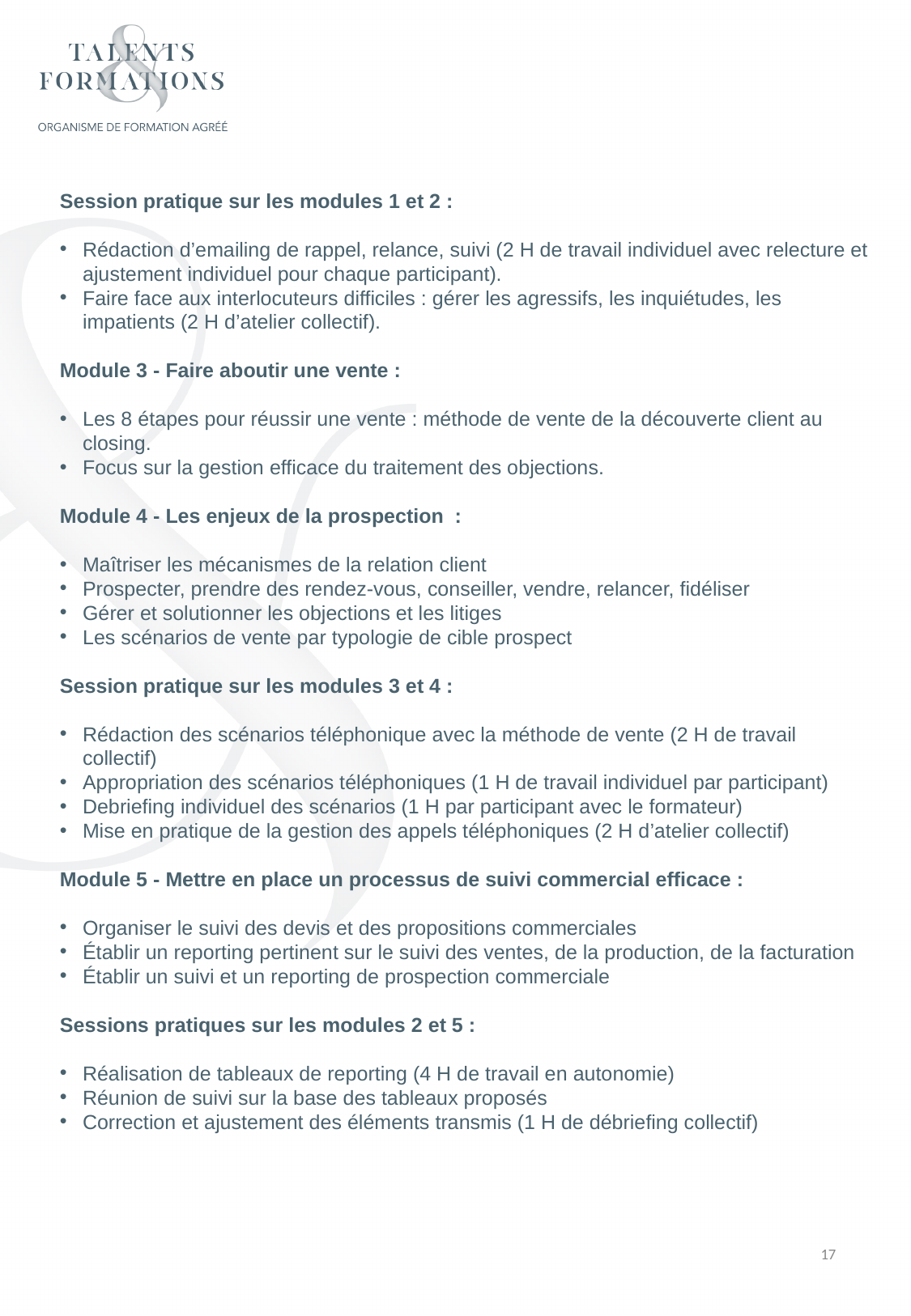

Session pratique sur les modules 1 et 2 :

Rédaction d’emailing de rappel, relance, suivi (2 H de travail individuel avec relecture et ajustement individuel pour chaque participant).
Faire face aux interlocuteurs difficiles : gérer les agressifs, les inquiétudes, les impatients (2 H d’atelier collectif).

Module 3 - Faire aboutir une vente :

Les 8 étapes pour réussir une vente : méthode de vente de la découverte client au closing.
Focus sur la gestion efficace du traitement des objections.

Module 4 - Les enjeux de la prospection  :

Maîtriser les mécanismes de la relation client
Prospecter, prendre des rendez-vous, conseiller, vendre, relancer, fidéliser
Gérer et solutionner les objections et les litiges
Les scénarios de vente par typologie de cible prospect

Session pratique sur les modules 3 et 4 :

Rédaction des scénarios téléphonique avec la méthode de vente (2 H de travail collectif)
Appropriation des scénarios téléphoniques (1 H de travail individuel par participant)
Debriefing individuel des scénarios (1 H par participant avec le formateur)
Mise en pratique de la gestion des appels téléphoniques (2 H d’atelier collectif)

Module 5 - Mettre en place un processus de suivi commercial efficace :

Organiser le suivi des devis et des propositions commerciales
Établir un reporting pertinent sur le suivi des ventes, de la production, de la facturation
Établir un suivi et un reporting de prospection commerciale

Sessions pratiques sur les modules 2 et 5 :

Réalisation de tableaux de reporting (4 H de travail en autonomie)
Réunion de suivi sur la base des tableaux proposés
Correction et ajustement des éléments transmis (1 H de débriefing collectif)

17